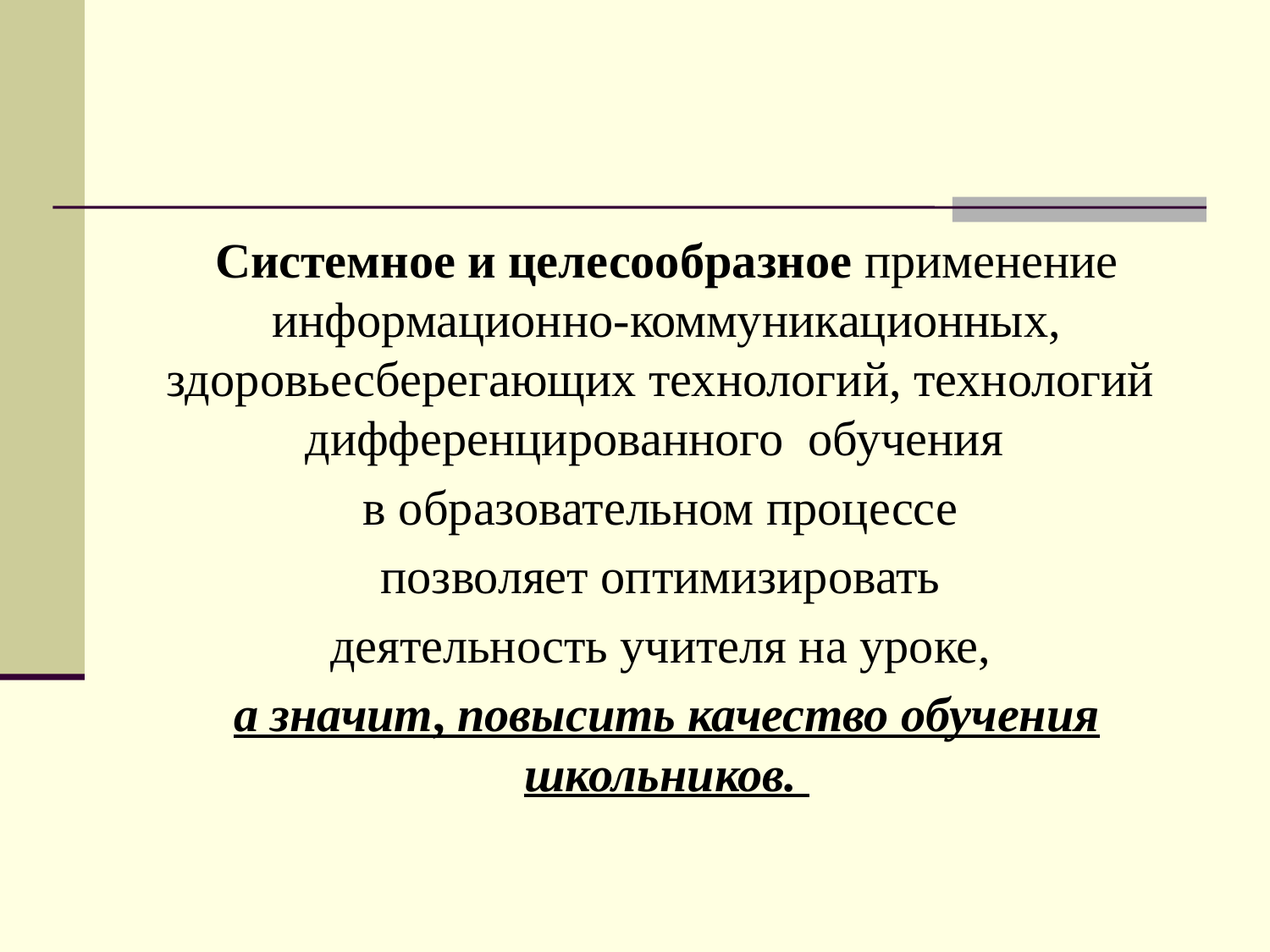

#
Системное и целесообразное применение информационно-коммуникационных, здоровьесберегающих технологий, технологий  дифференцированного  обучения
в образовательном процессе
позволяет оптимизировать
деятельность учителя на уроке,
а значит, повысить качество обучения школьников.